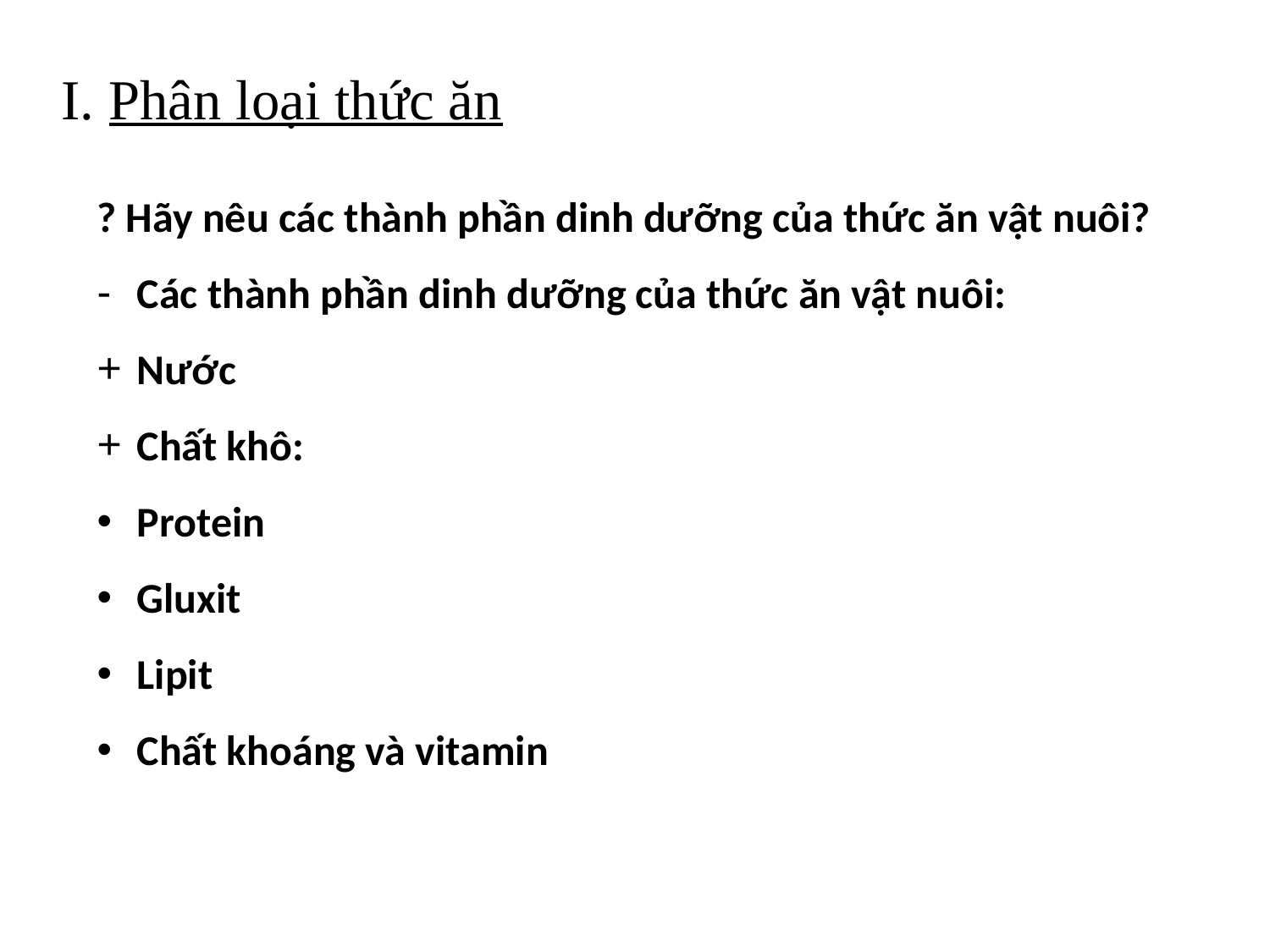

I. Phân loại thức ăn
? Hãy nêu các thành phần dinh dưỡng của thức ăn vật nuôi?
Các thành phần dinh dưỡng của thức ăn vật nuôi:
Nước
Chất khô:
Protein
Gluxit
Lipit
Chất khoáng và vitamin